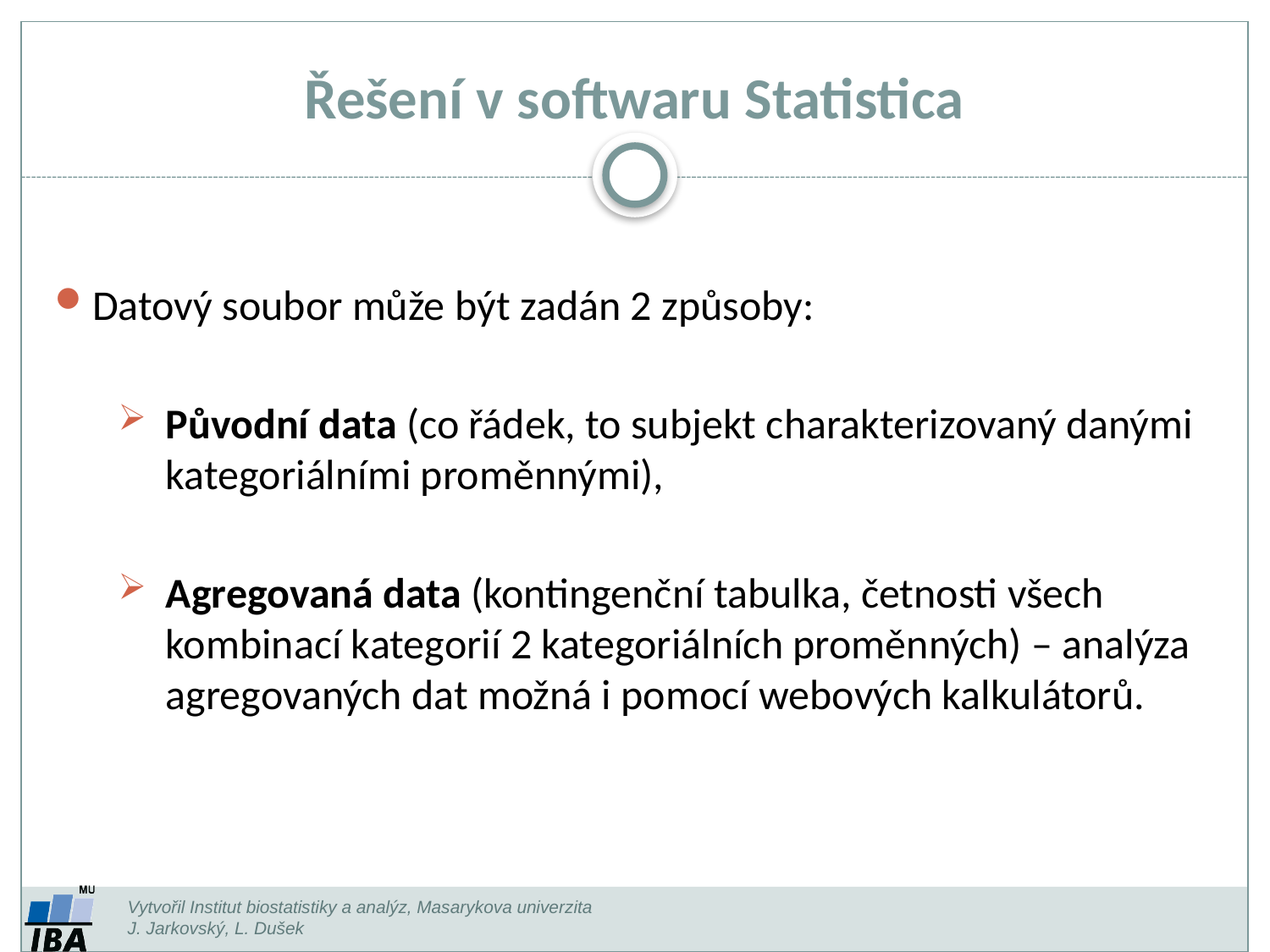

# Řešení v softwaru Statistica
Datový soubor může být zadán 2 způsoby:

Původní data (co řádek, to subjekt charakterizovaný danými kategoriálními proměnnými),

Agregovaná data (kontingenční tabulka, četnosti všech kombinací kategorií 2 kategoriálních proměnných) – analýza agregovaných dat možná i pomocí webových kalkulátorů.

Vytvořil Institut biostatistiky a analýz, Masarykova univerzita
J. Jarkovský, L. Dušek